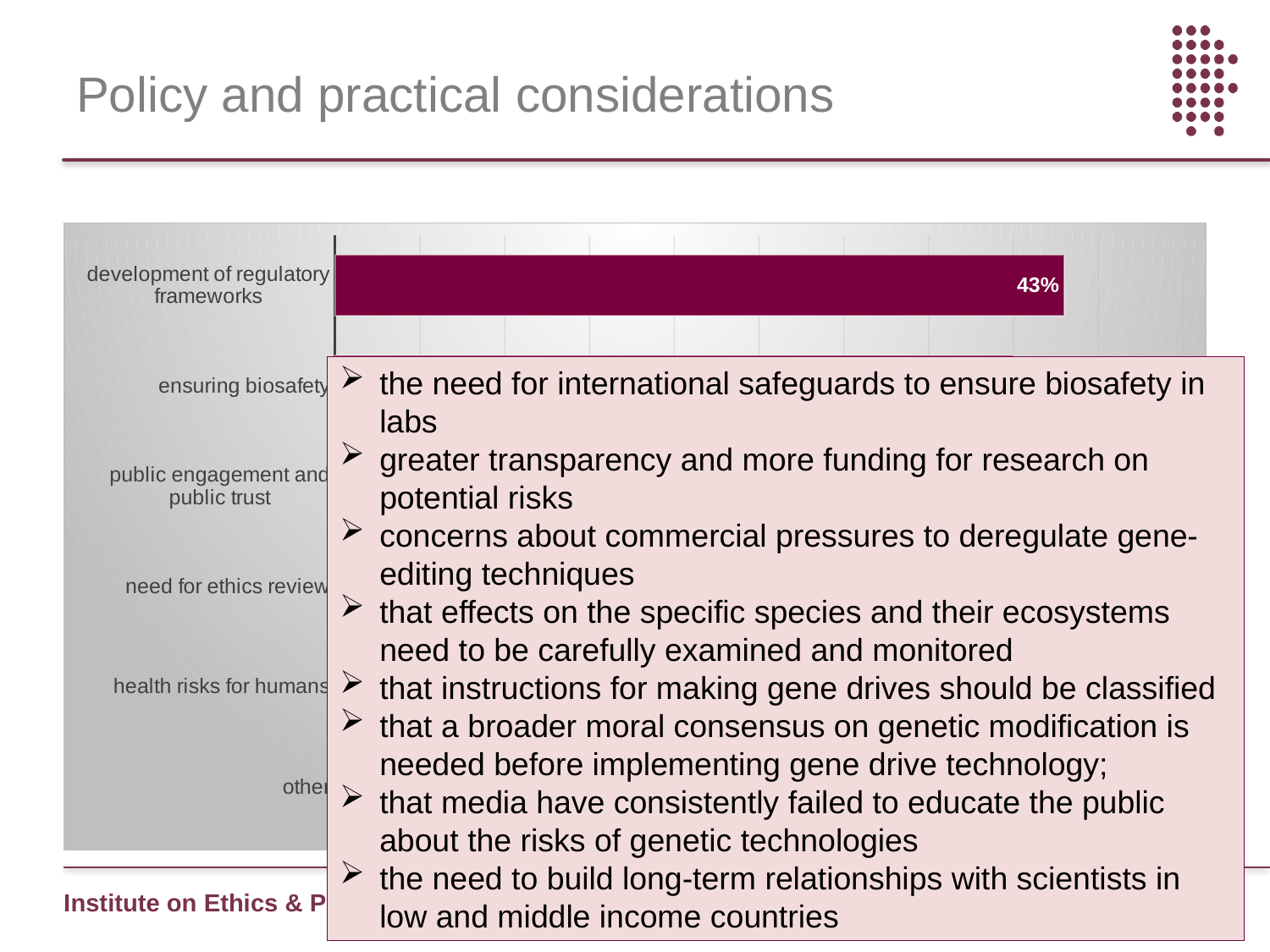

# Policy and practical considerations

### Chart

| Category | % of articles |
|---|---|
| other | 0.31 |
| health risks for humans | 0.06 |
| need for ethics review | 0.15 |
| public engagement and public trust | 0.4 |
| ensuring biosafety | 0.4 |
| development of regulatory frameworks | 0.43 |
the need for international safeguards to ensure biosafety in labs
greater transparency and more funding for research on potential risks
concerns about commercial pressures to deregulate gene-editing techniques
that effects on the specific species and their ecosystems need to be carefully examined and monitored
that instructions for making gene drives should be classified
that a broader moral consensus on genetic modification is needed before implementing gene drive technology;
that media have consistently failed to educate the public about the risks of genetic technologies
the need to build long-term relationships with scientists in low and middle income countries
16